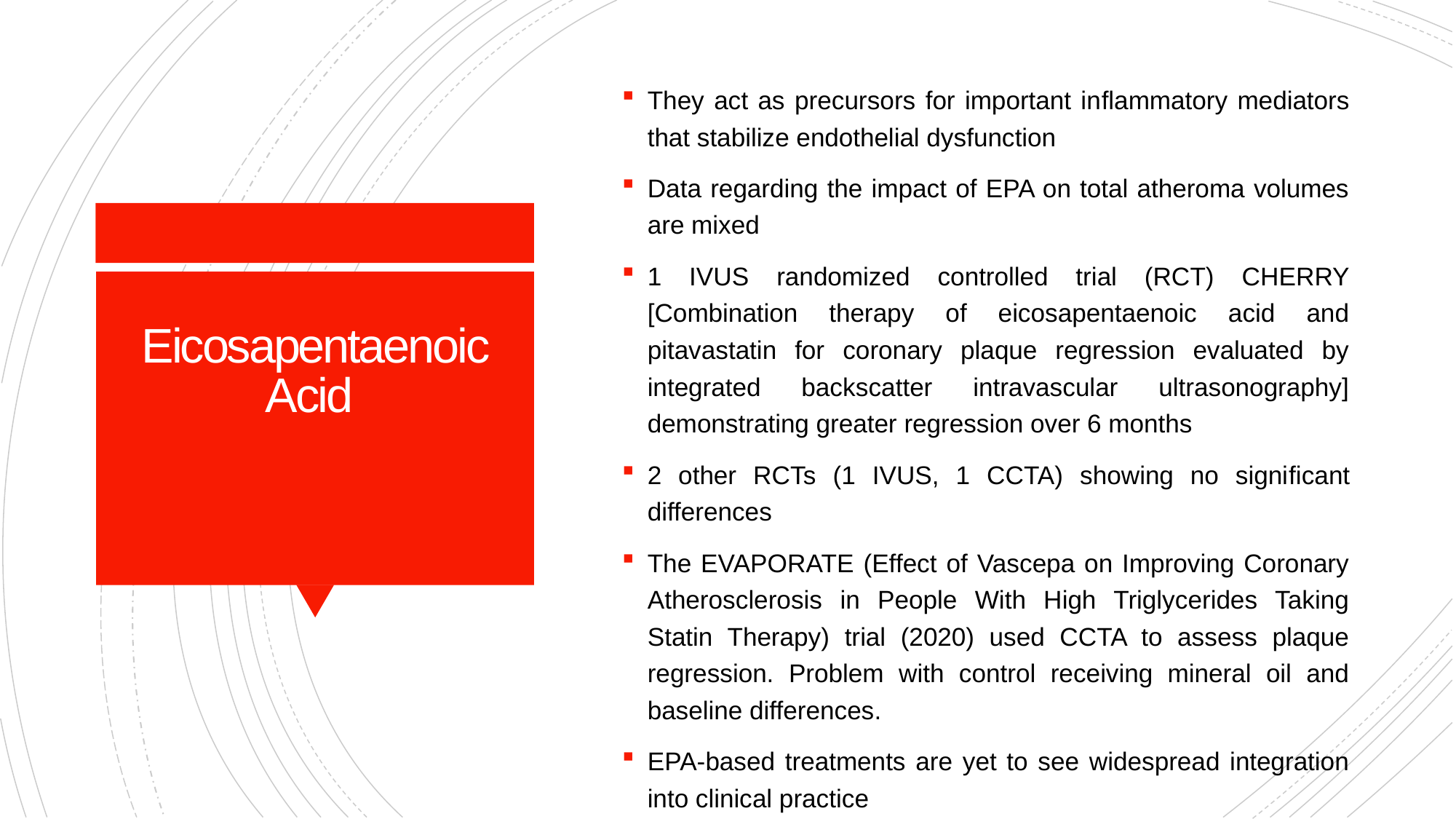

They act as precursors for important inflammatory mediators that stabilize endothelial dysfunction
Data regarding the impact of EPA on total atheroma volumes are mixed
1 IVUS randomized controlled trial (RCT) CHERRY [Combination therapy of eicosapentaenoic acid and pitavastatin for coronary plaque regression evaluated by integrated backscatter intravascular ultrasonography] demonstrating greater regression over 6 months
2 other RCTs (1 IVUS, 1 CCTA) showing no significant differences
The EVAPORATE (Effect of Vascepa on Improving Coronary Atherosclerosis in People With High Triglycerides Taking Statin Therapy) trial (2020) used CCTA to assess plaque regression. Problem with control receiving mineral oil and baseline differences.
EPA-based treatments are yet to see widespread integration into clinical practice

# Eicosapentaenoic Acid